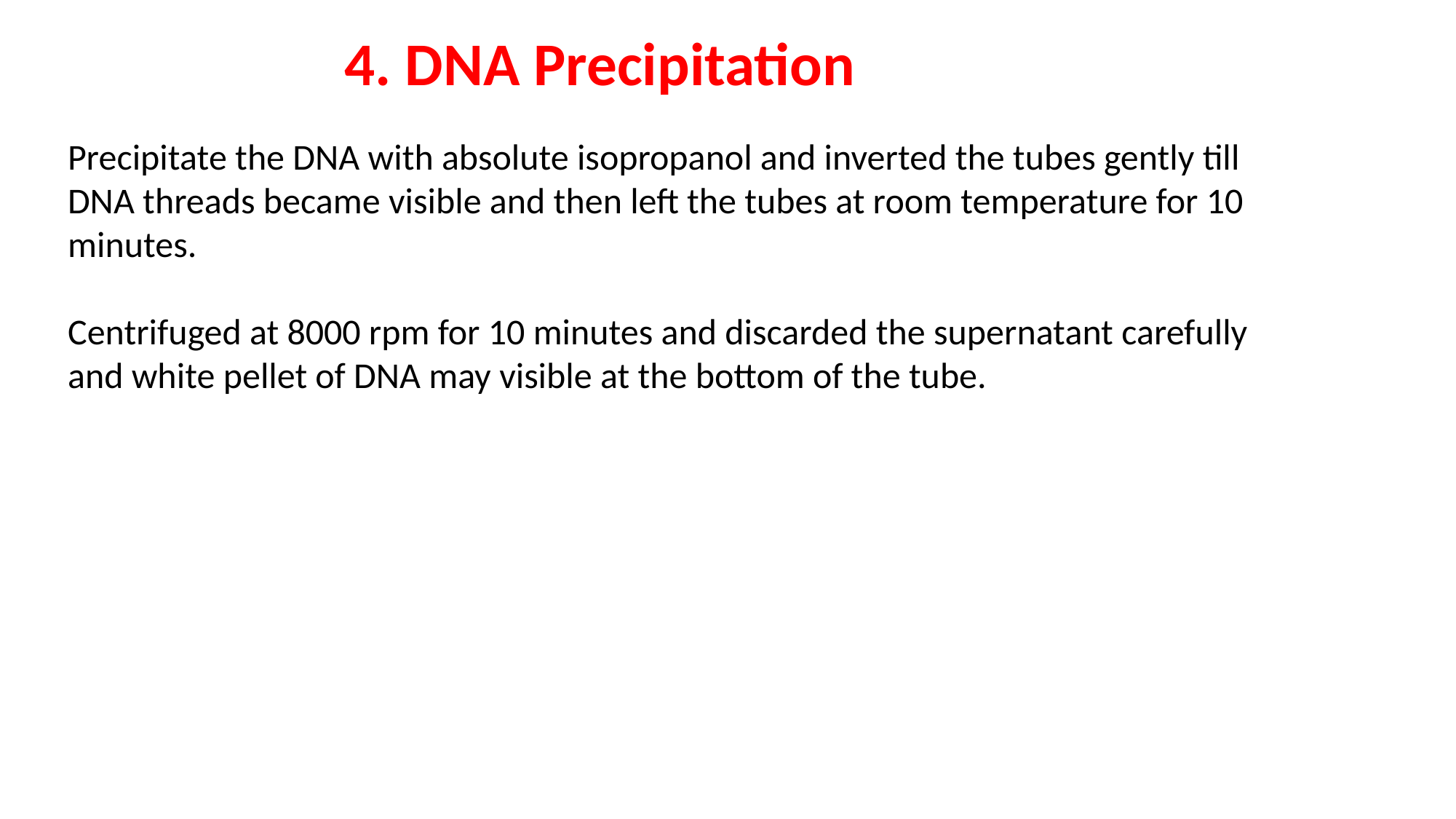

4. DNA Precipitation
Precipitate the DNA with absolute isopropanol and inverted the tubes gently till DNA threads became visible and then left the tubes at room temperature for 10 minutes.

Centrifuged at 8000 rpm for 10 minutes and discarded the supernatant carefully and white pellet of DNA may visible at the bottom of the tube.